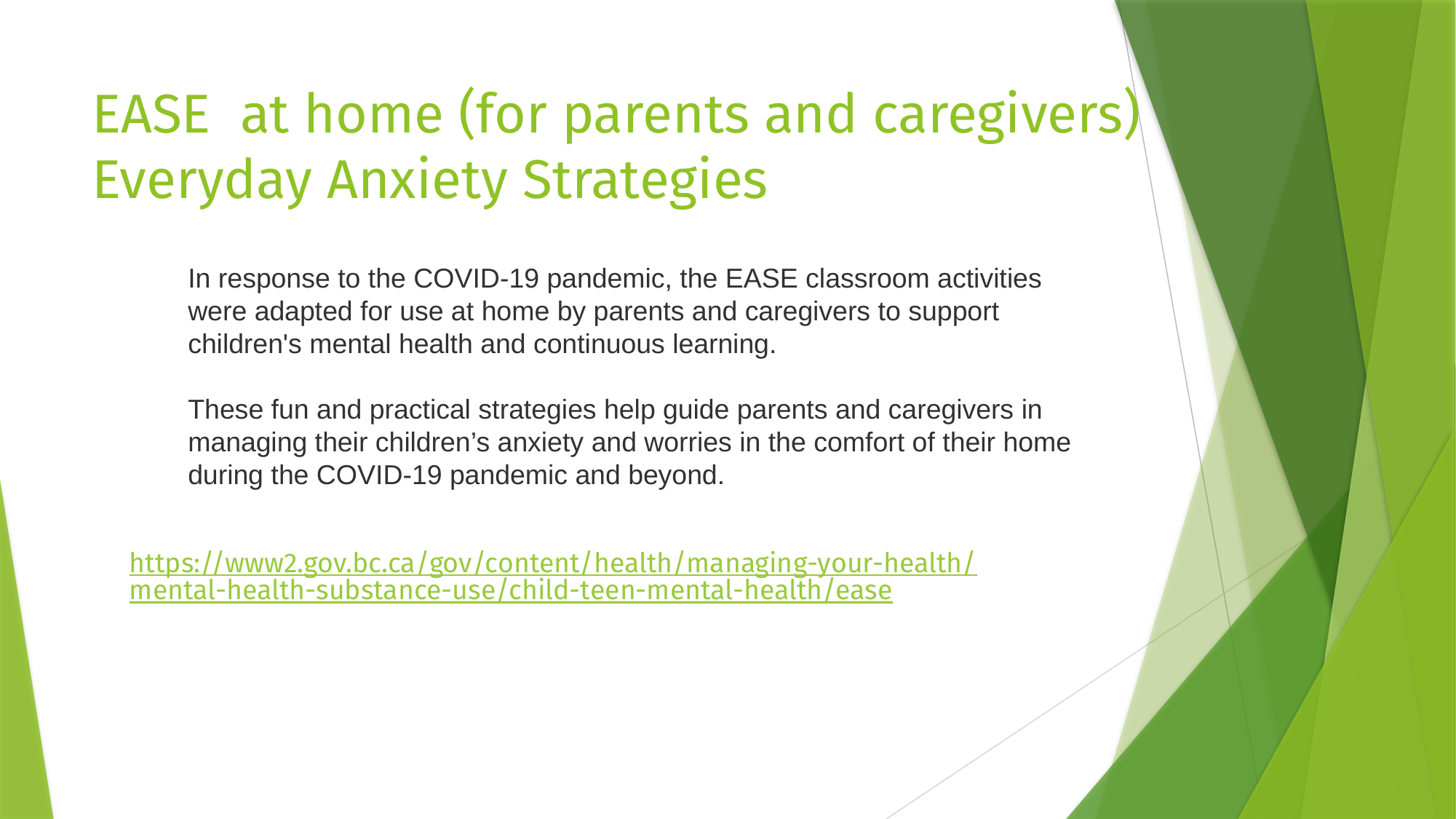

# EASE  at home (for parents and caregivers) Everyday Anxiety Strategies
In response to the COVID-19 pandemic, the EASE classroom activities were adapted for use at home by parents and caregivers to support children's mental health and continuous learning.

These fun and practical strategies help guide parents and caregivers in managing their children’s anxiety and worries in the comfort of their home during the COVID-19 pandemic and beyond.
https://www2.gov.bc.ca/gov/content/health/managing-your-health/mental-health-substance-use/child-teen-mental-health/ease